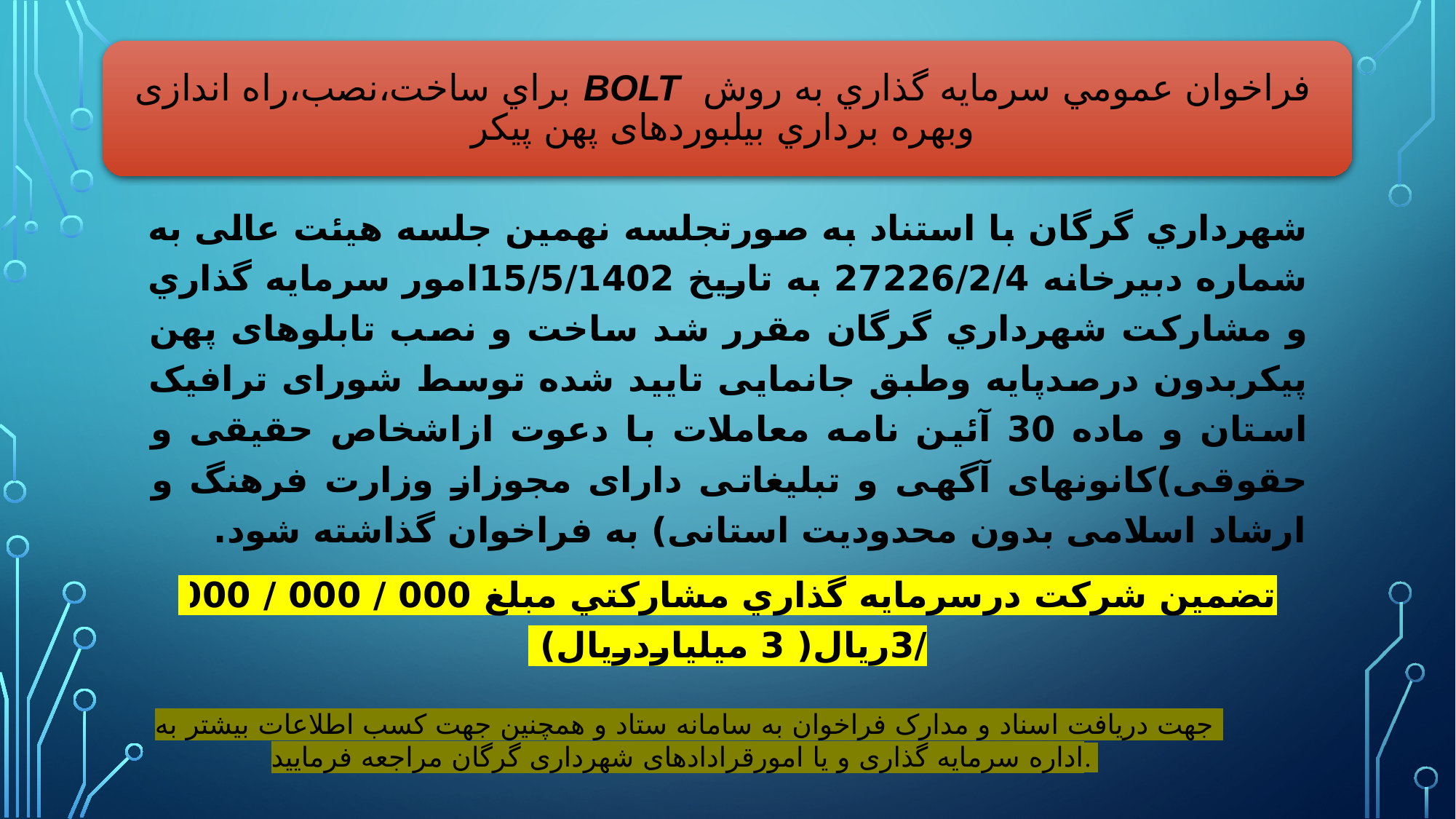

فراخوان عمومي سرمايه گذاري به روش  BOLT براي ساخت،نصب،راه اندازی وبهره برداري بیلبوردهای پهن پیکر
شهرداري گرگان با استناد به صورتجلسه نهمین جلسه هیئت عالی به شماره دبیرخانه 27226/2/4 به تاریخ 15/5/1402امور سرمايه گذاري و مشاركت شهرداري گرگان مقرر شد ساخت و نصب تابلوهای پهن پیکربدون درصدپایه وطبق جانمایی تایید شده توسط شورای ترافیک استان و ماده 30 آئين نامه معاملات با دعوت ازاشخاص حقیقی و حقوقی)کانونهای آگهی و تبلیغاتی دارای مجوزاز وزارت فرهنگ و ارشاد اسلامی بدون محدودیت استانی) به فراخوان گذاشته شود.
تضمين شركت درسرمايه گذاري مشاركتي مبلغ 000 / 000 / 000 /3ريال( 3 میلیاردریال)
جهت دریافت اسناد و مدارک فراخوان به سامانه ستاد و همچنین جهت کسب اطلاعات بیشتر به اداره سرمایه گذاری و یا امورقرادادهای شهرداری گرگان مراجعه فرمایید.